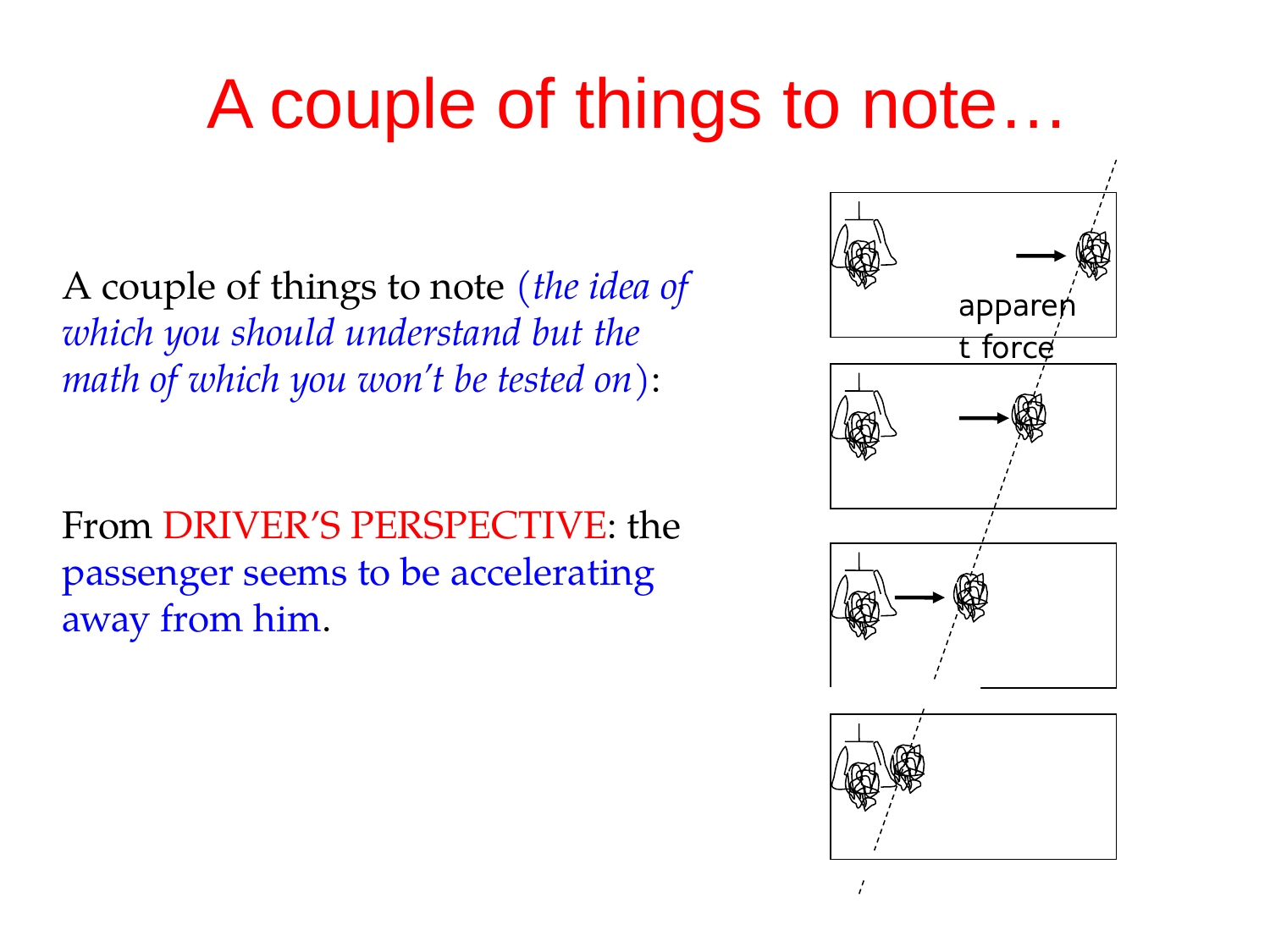

A couple of things to note…

apparent force

A couple of things to note (the idea of which you should understand but the math of which you won’t be tested on):
From DRIVER’S PERSPECTIVE: the passenger seems to be accelerating away from him.